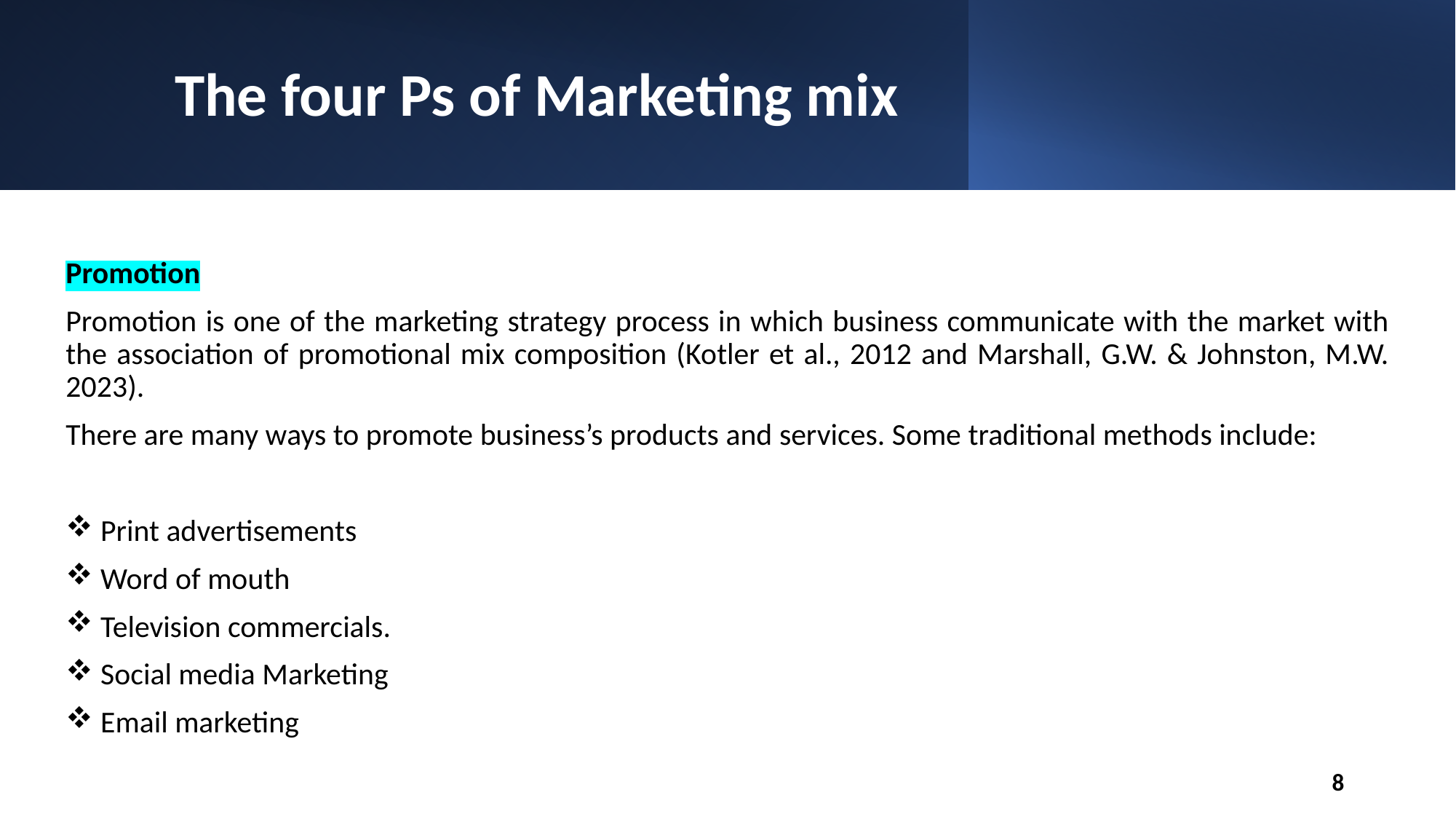

# The four Ps of Marketing mix
Promotion
Promotion is one of the marketing strategy process in which business communicate with the market with the association of promotional mix composition (Kotler et al., 2012 and Marshall, G.W. & Johnston, M.W. 2023).
There are many ways to promote business’s products and services. Some traditional methods include:

 Print advertisements
 Word of mouth
 Television commercials.
 Social media Marketing
 Email marketing
8